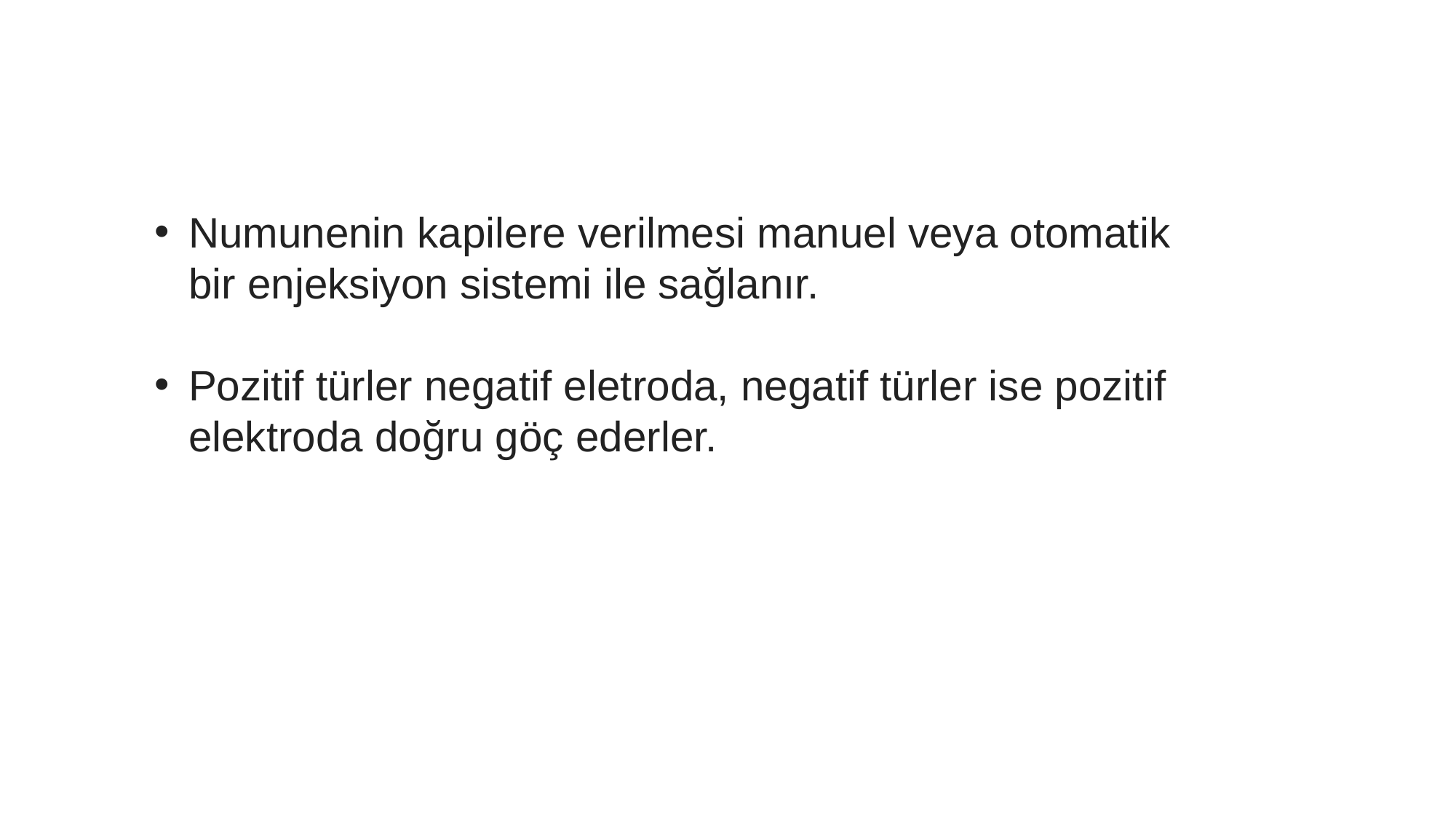

Numunenin kapilere verilmesi manuel veya otomatik bir enjeksiyon sistemi ile sağlanır.

Pozitif türler negatif eletroda, negatif türler ise pozitif elektroda doğru göç ederler.